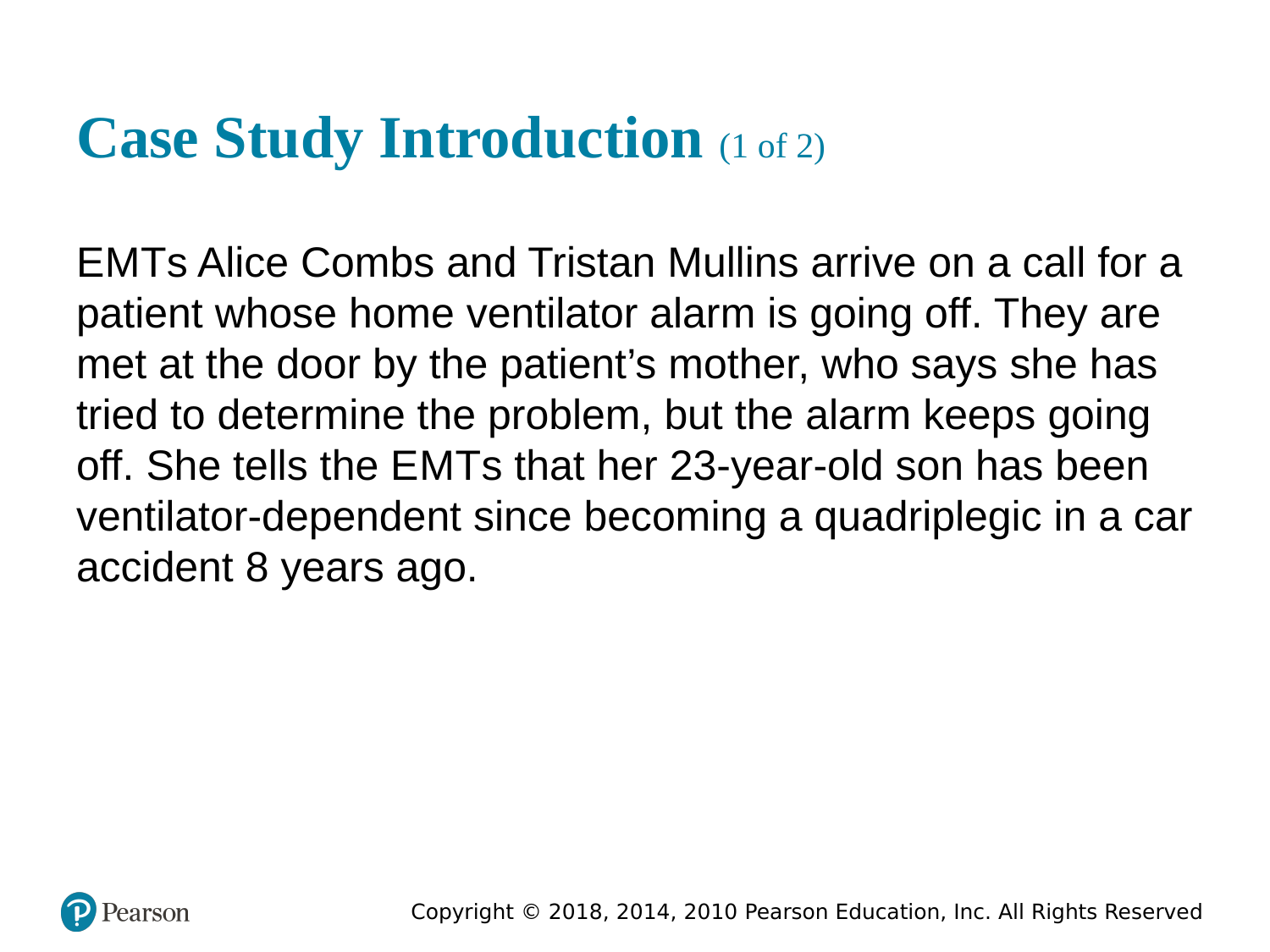

# Case Study Introduction (1 of 2)
E M T s Alice Combs and Tristan Mullins arrive on a call for a patient whose home ventilator alarm is going off. They are met at the door by the patient’s mother, who says she has tried to determine the problem, but the alarm keeps going off. She tells the E M T s that her 23-year-old son has been ventilator-dependent since becoming a quadriplegic in a car accident 8 years ago.